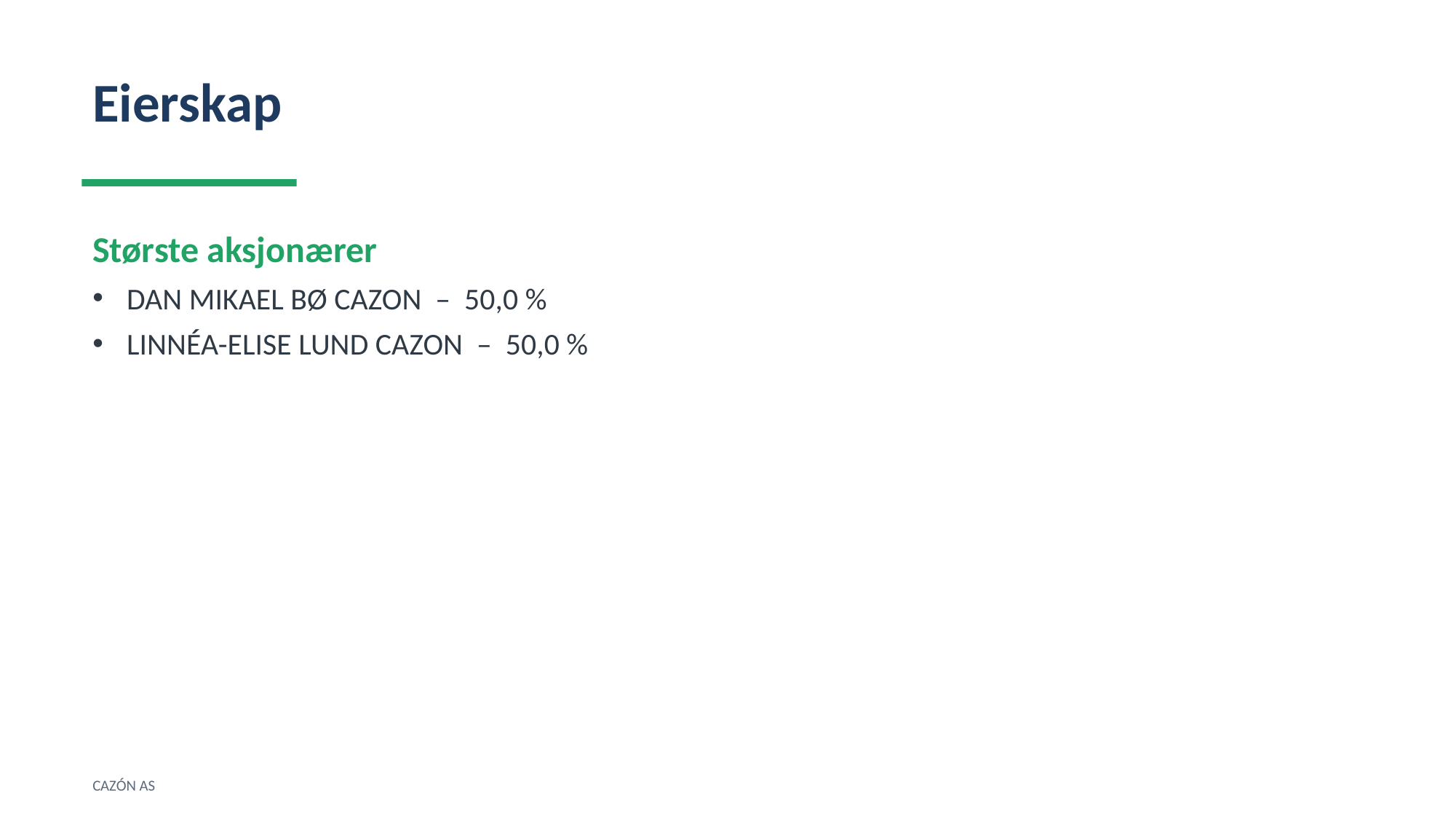

Eierskap

Største aksjonærer
DAN MIKAEL BØ CAZON  –  50,0 %
LINNÉA-ELISE LUND CAZON  –  50,0 %
CAZÓN AS